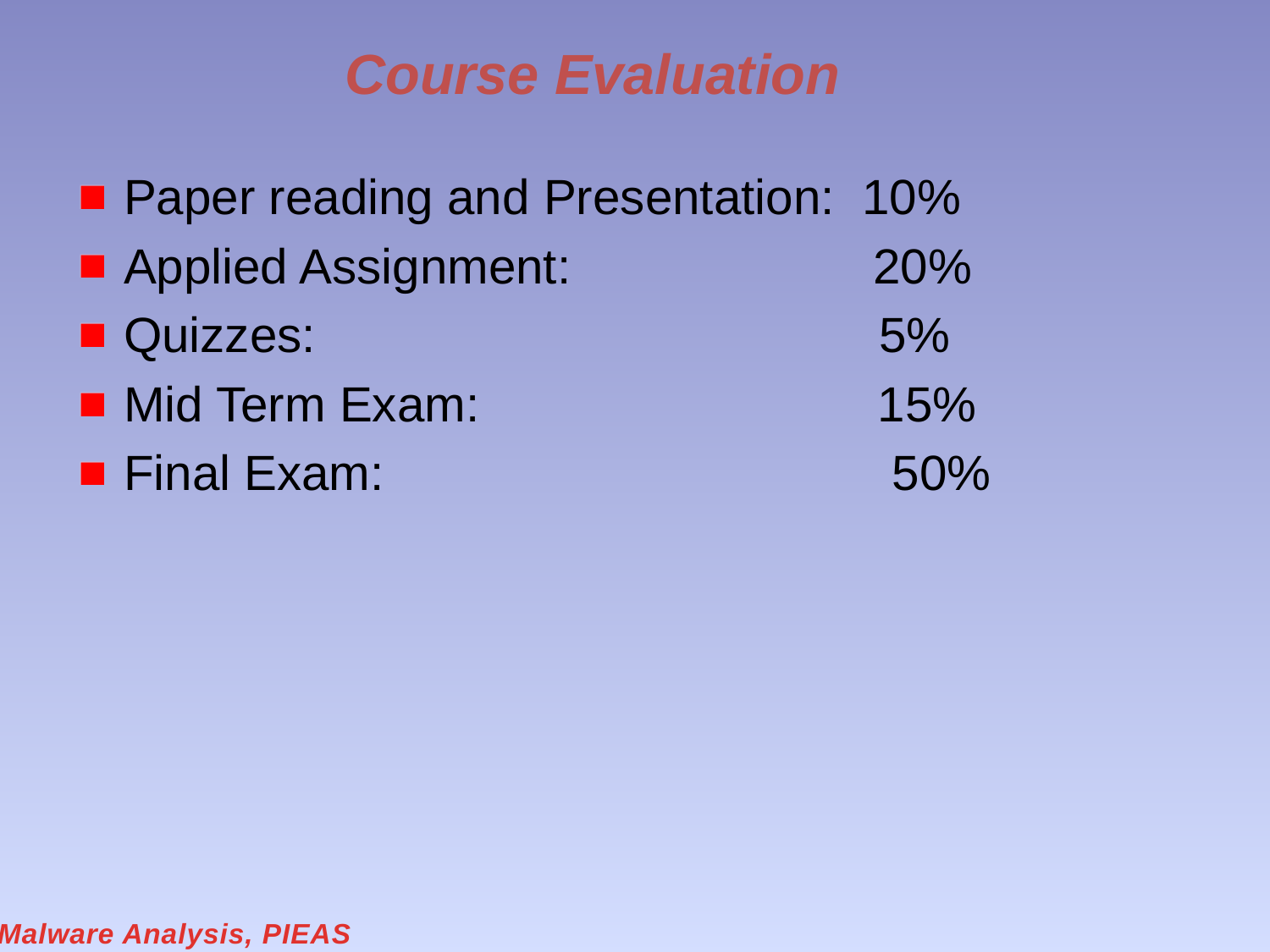

# Course Evaluation
Paper reading and Presentation:  10%
Applied Assignment:                      20%
Quizzes:                                         5%
Mid Term Exam:                             15%
Final Exam:                                     50%